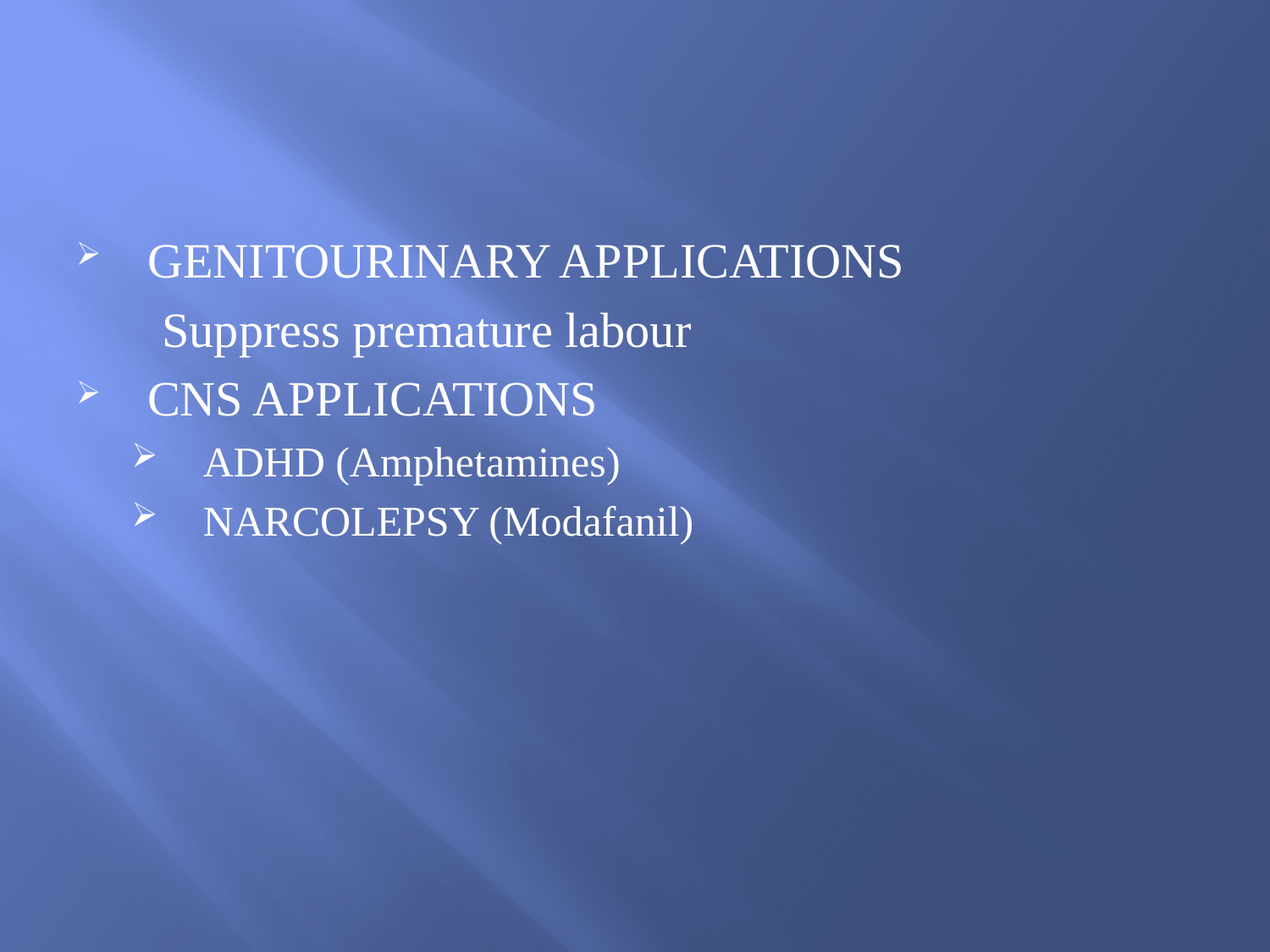

#
GENITOURINARY APPLICATIONS
       Suppress premature labour
CNS APPLICATIONS
ADHD (Amphetamines)
NARCOLEPSY (Modafanil)